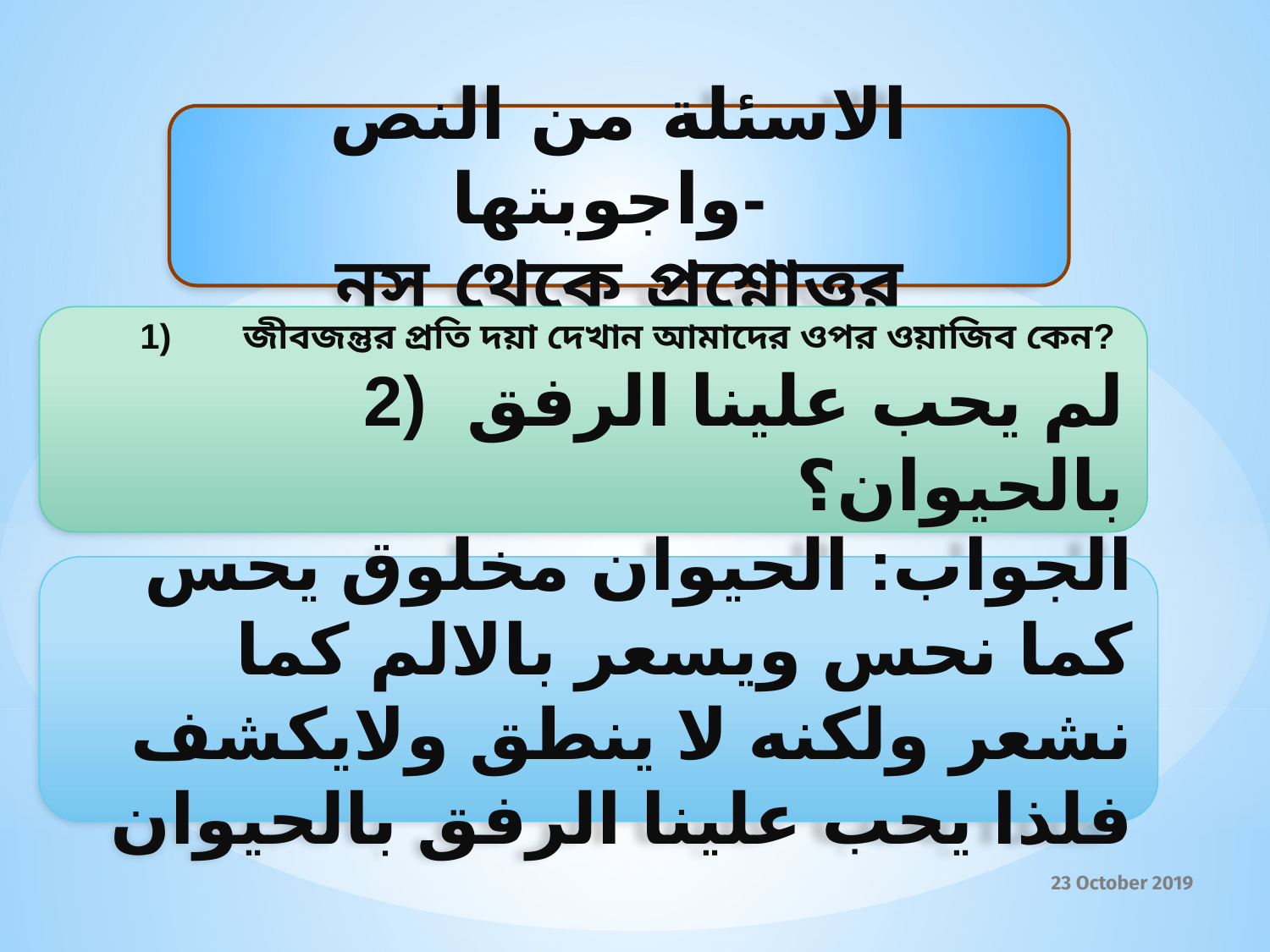

الاسئلة من النص واجوبتها-
নস থেকে প্রশ্নোত্তর
জীবজন্তুর প্রতি দয়া দেখান আমাদের ওপর ওয়াজিব কেন?
لم یحب علینا الرفق بالحیوان؟
الجواب: الحیوان مخلوق یحس کما نحس ویسعر بالالم کما نشعر ولکنه لا ینطق ولایکشف فلذا یحب علینا الرفق بالحیوان
23 October 2019